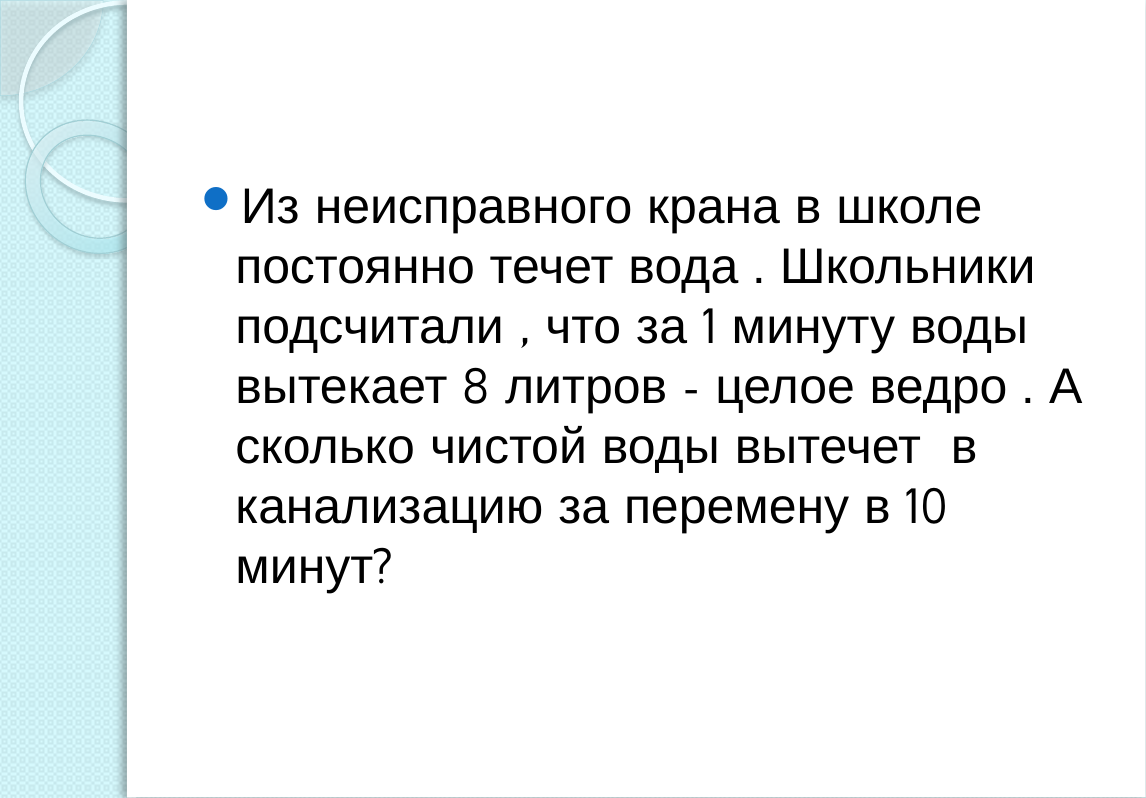

#
Из неисправного крана в школе постоянно течет вода . Школьники подсчитали , что за 1 минуту воды вытекает 8 литров - целое ведро . А сколько чистой воды вытечет  в канализацию за перемену в 10 минут?